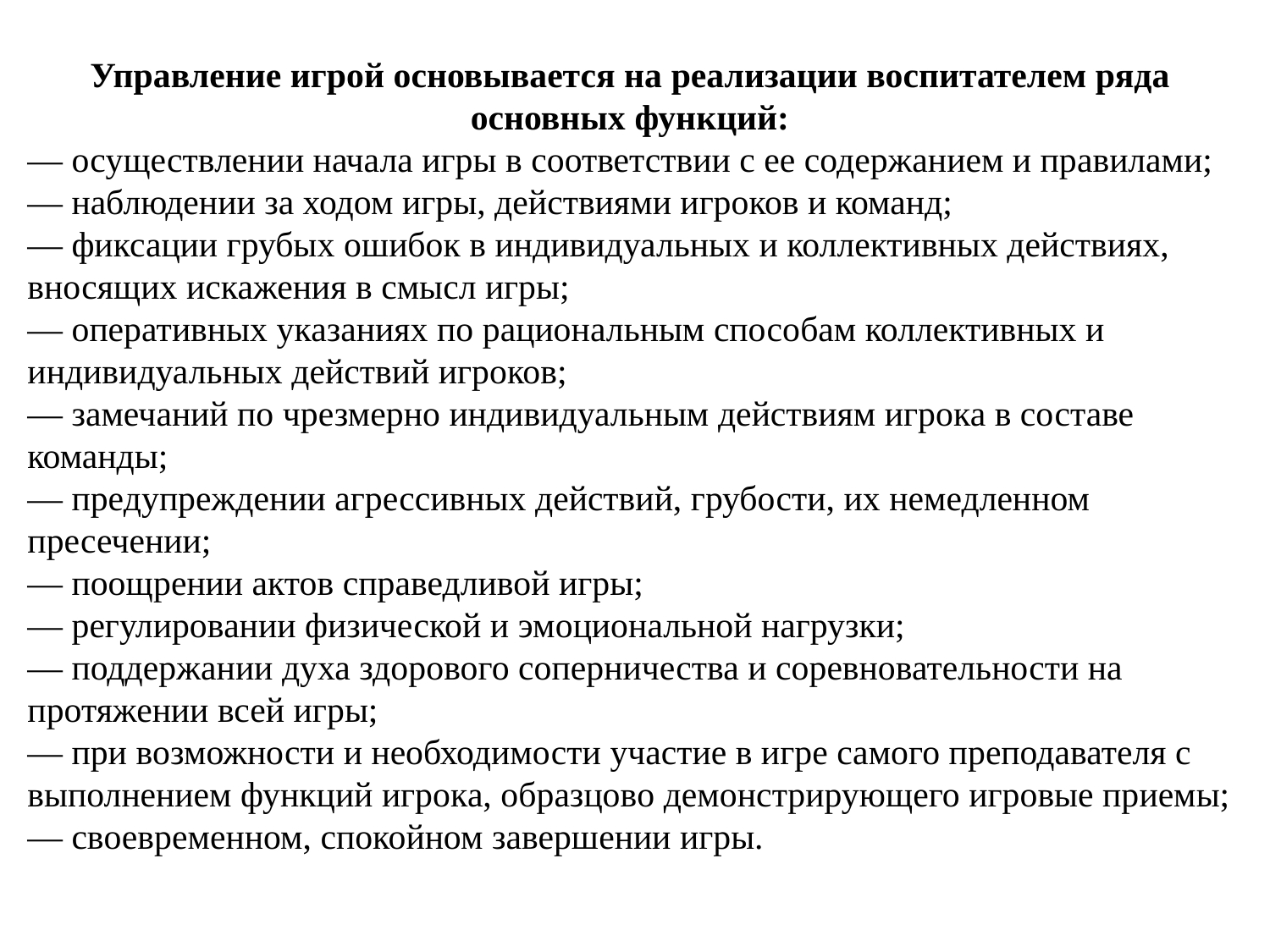

Управление игрой основывается на реализации воспитателем ряда основных функций:
— осуществлении начала игры в соответствии с ее содержанием и правилами;
— наблюдении за ходом игры, действиями игроков и команд;
— фиксации грубых ошибок в индивидуальных и коллективных действиях, вносящих искажения в смысл игры;
— оперативных указаниях по рациональным способам коллективных и индивидуальных действий игроков;
— замечаний по чрезмерно индивидуальным действиям игрока в составе команды;
— предупреждении агрессивных действий, грубости, их немедленном пресечении;
— поощрении актов справедливой игры;
— регулировании физической и эмоциональной нагрузки;
— поддержании духа здорового соперничества и соревновательности на протяжении всей игры;
— при возможности и необходимости участие в игре самого преподавателя с выполнением функций игрока, образцово демонстрирующего игровые приемы;
— своевременном, спокойном завершении игры.